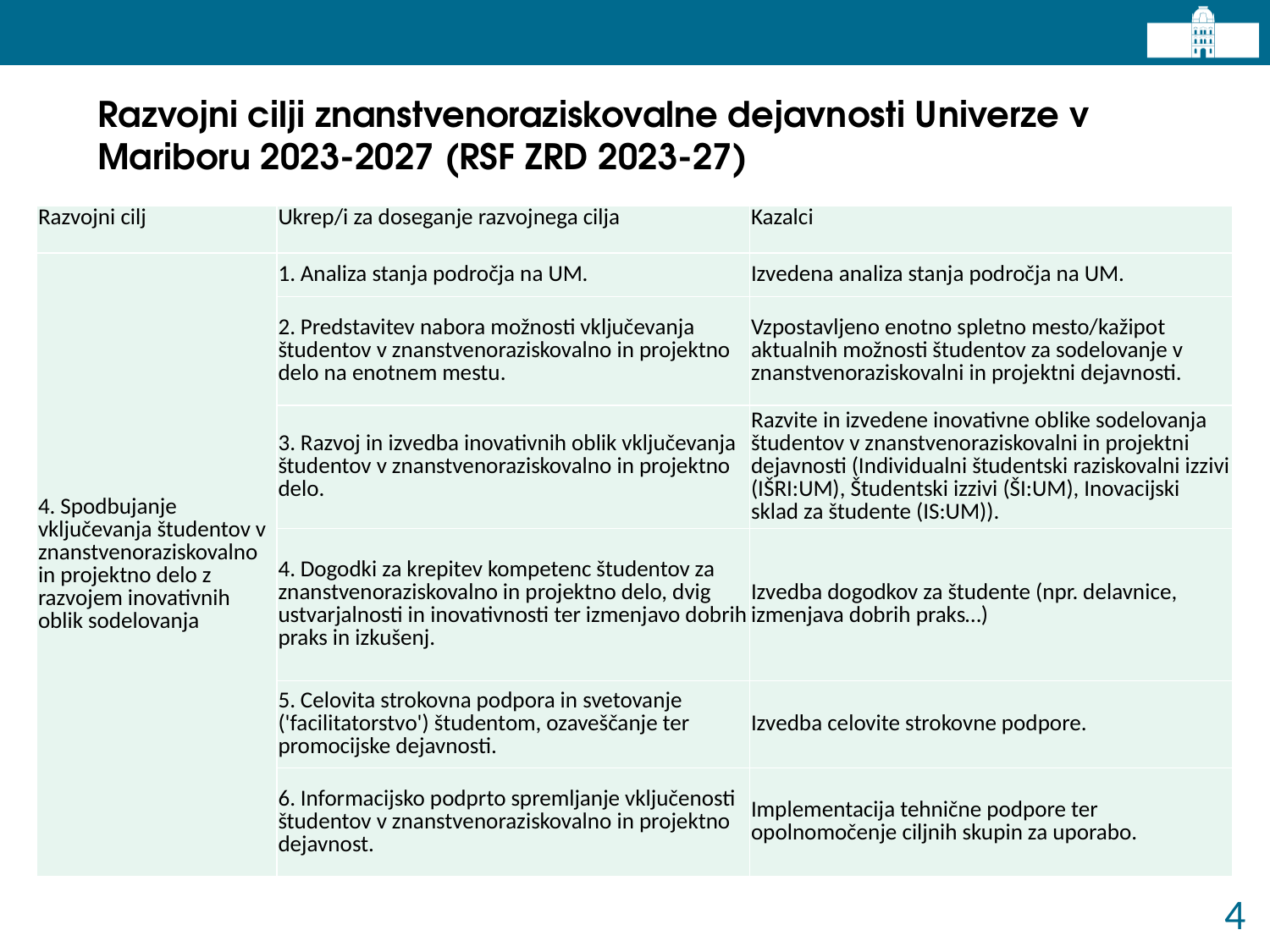

# Razvojni cilji znanstvenoraziskovalne dejavnosti Univerze v Mariboru 2023-2027 (RSF ZRD 2023-27)
| Razvojni cilj | Ukrep/i za doseganje razvojnega cilja | Kazalci |
| --- | --- | --- |
| 4. Spodbujanje vključevanja študentov v znanstvenoraziskovalno in projektno delo z razvojem inovativnih oblik sodelovanja | 1. Analiza stanja področja na UM. | Izvedena analiza stanja področja na UM. |
|  | 2. Predstavitev nabora možnosti vključevanja študentov v znanstvenoraziskovalno in projektno delo na enotnem mestu. | Vzpostavljeno enotno spletno mesto/kažipot aktualnih možnosti študentov za sodelovanje v znanstvenoraziskovalni in projektni dejavnosti. |
|  | 3. Razvoj in izvedba inovativnih oblik vključevanja študentov v znanstvenoraziskovalno in projektno delo. | Razvite in izvedene inovativne oblike sodelovanja študentov v znanstvenoraziskovalni in projektni dejavnosti (Individualni študentski raziskovalni izzivi (IŠRI:UM), Študentski izzivi (ŠI:UM), Inovacijski sklad za študente (IS:UM)). |
|  | 4. Dogodki za krepitev kompetenc študentov za znanstvenoraziskovalno in projektno delo, dvig ustvarjalnosti in inovativnosti ter izmenjavo dobrih praks in izkušenj. | Izvedba dogodkov za študente (npr. delavnice, izmenjava dobrih praks…) |
|  | 5. Celovita strokovna podpora in svetovanje ('facilitatorstvo') študentom, ozaveščanje ter promocijske dejavnosti. | Izvedba celovite strokovne podpore. |
|  | 6. Informacijsko podprto spremljanje vključenosti študentov v znanstvenoraziskovalno in projektno dejavnost. | Implementacija tehnične podpore ter opolnomočenje ciljnih skupin za uporabo. |
4